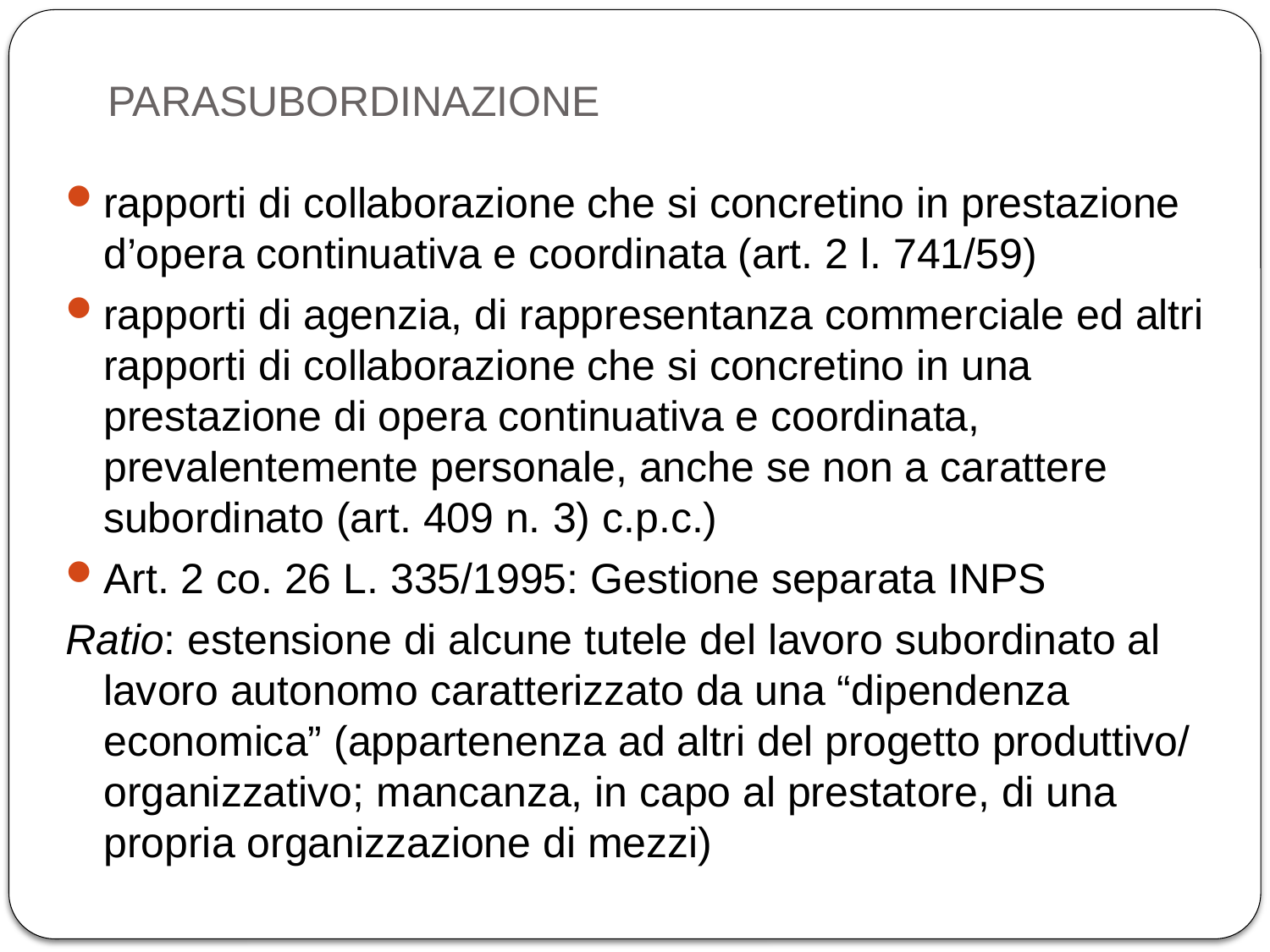

# PARASUBORDINAZIONE
rapporti di collaborazione che si concretino in prestazione d’opera continuativa e coordinata (art. 2 l. 741/59)
rapporti di agenzia, di rappresentanza commerciale ed altri rapporti di collaborazione che si concretino in una prestazione di opera continuativa e coordinata, prevalentemente personale, anche se non a carattere subordinato (art. 409 n. 3) c.p.c.)
Art. 2 co. 26 L. 335/1995: Gestione separata INPS
Ratio: estensione di alcune tutele del lavoro subordinato al lavoro autonomo caratterizzato da una “dipendenza economica” (appartenenza ad altri del progetto produttivo/ organizzativo; mancanza, in capo al prestatore, di una propria organizzazione di mezzi)